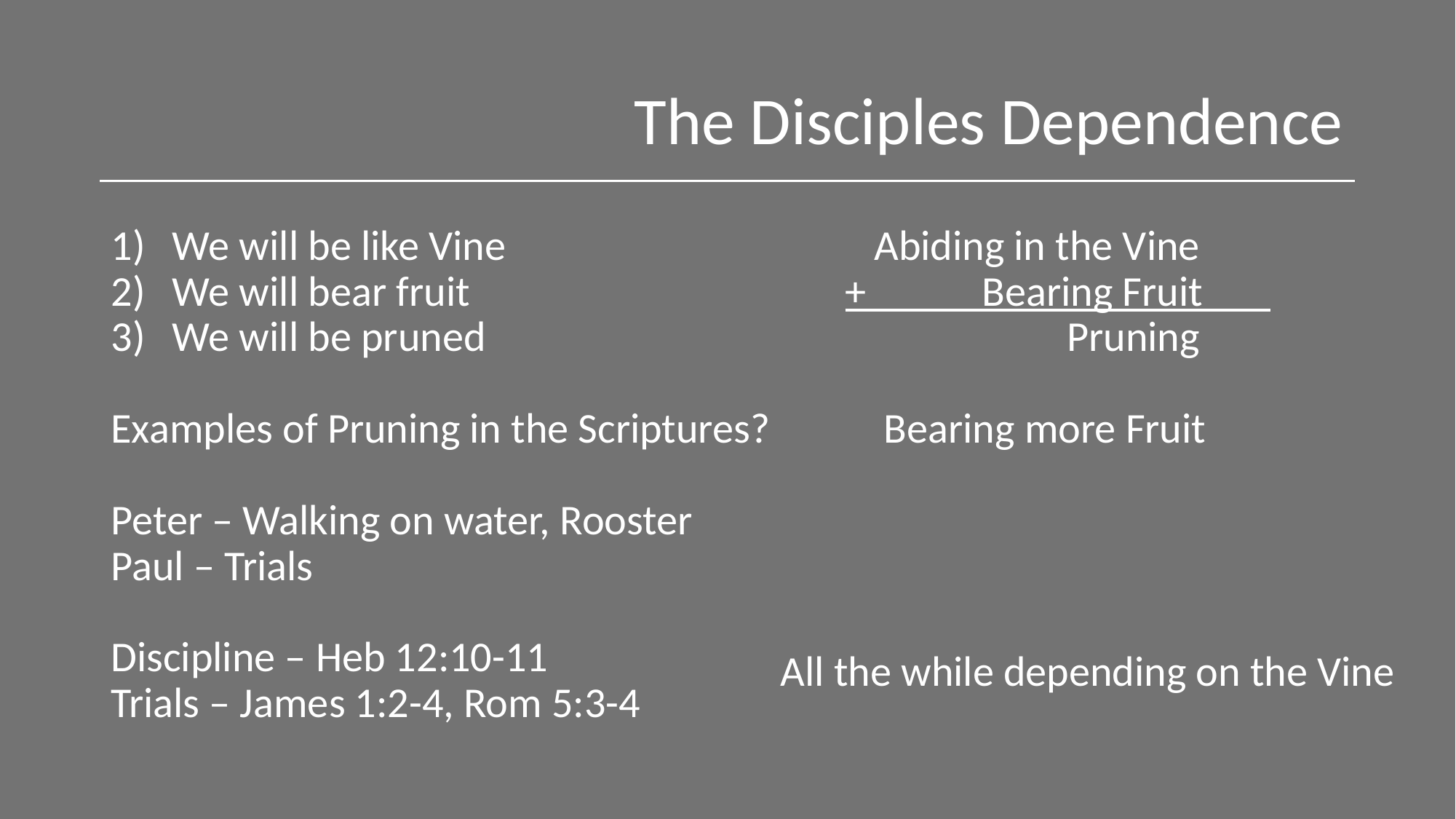

# The Disciples Dependence
We will be like Vine
We will bear fruit
We will be pruned

Examples of Pruning in the Scriptures?

Peter – Walking on water, Rooster
Paul – Trials

Discipline – Heb 12:10-11
Trials – James 1:2-4, Rom 5:3-4
         Abiding in the Vine
      +            Bearing Fruit
                             Pruning

          Bearing more Fruit
All the while depending on the Vine